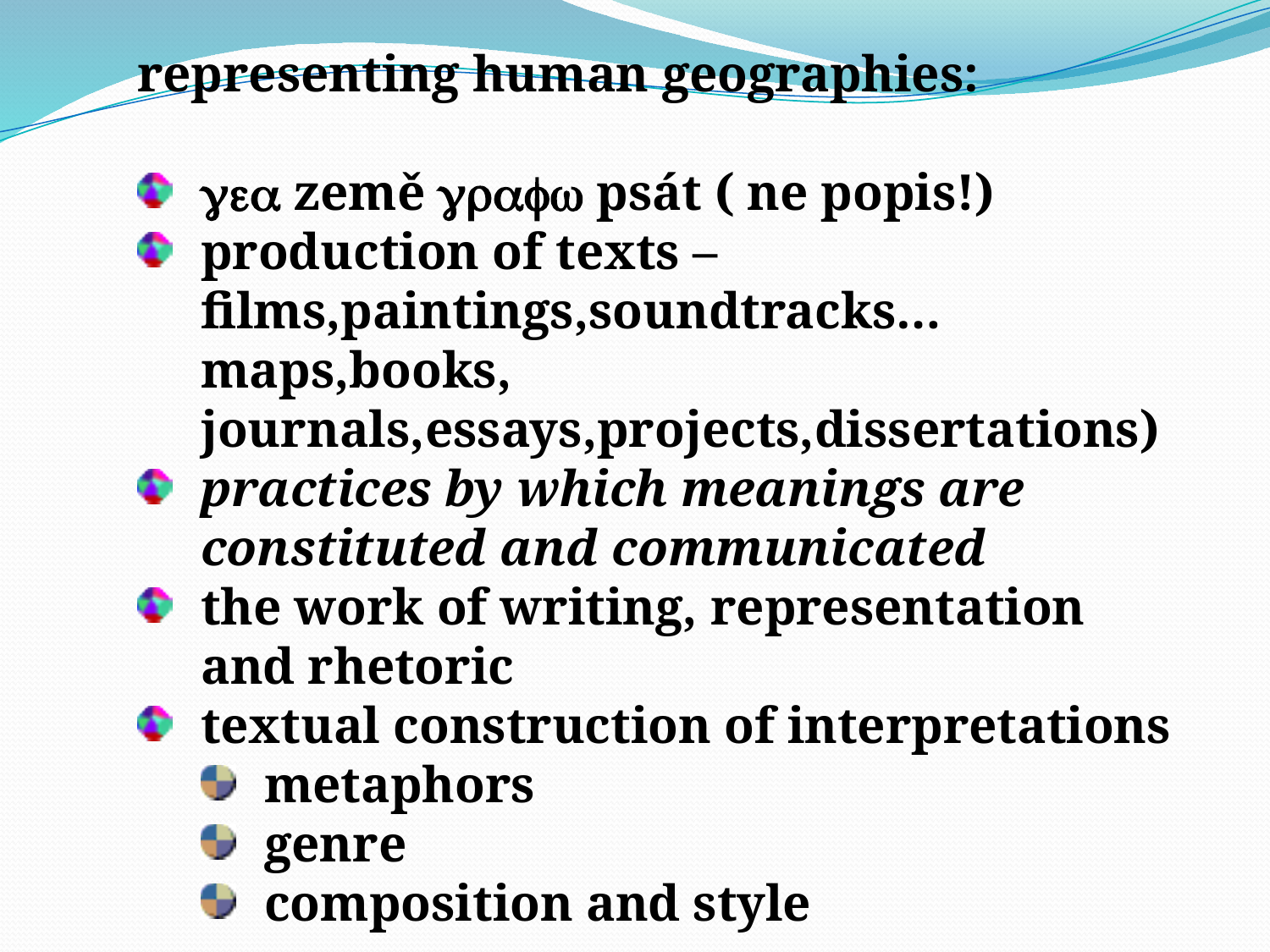

representing human geographies:

γεα země γραφω psát ( ne popis!)
production of texts – films,paintings,soundtracks…maps,books, journals,essays,projects,dissertations)
practices by which meanings are constituted and communicated
the work of writing, representation and rhetoric
textual construction of interpretations
metaphors
genre
composition and style